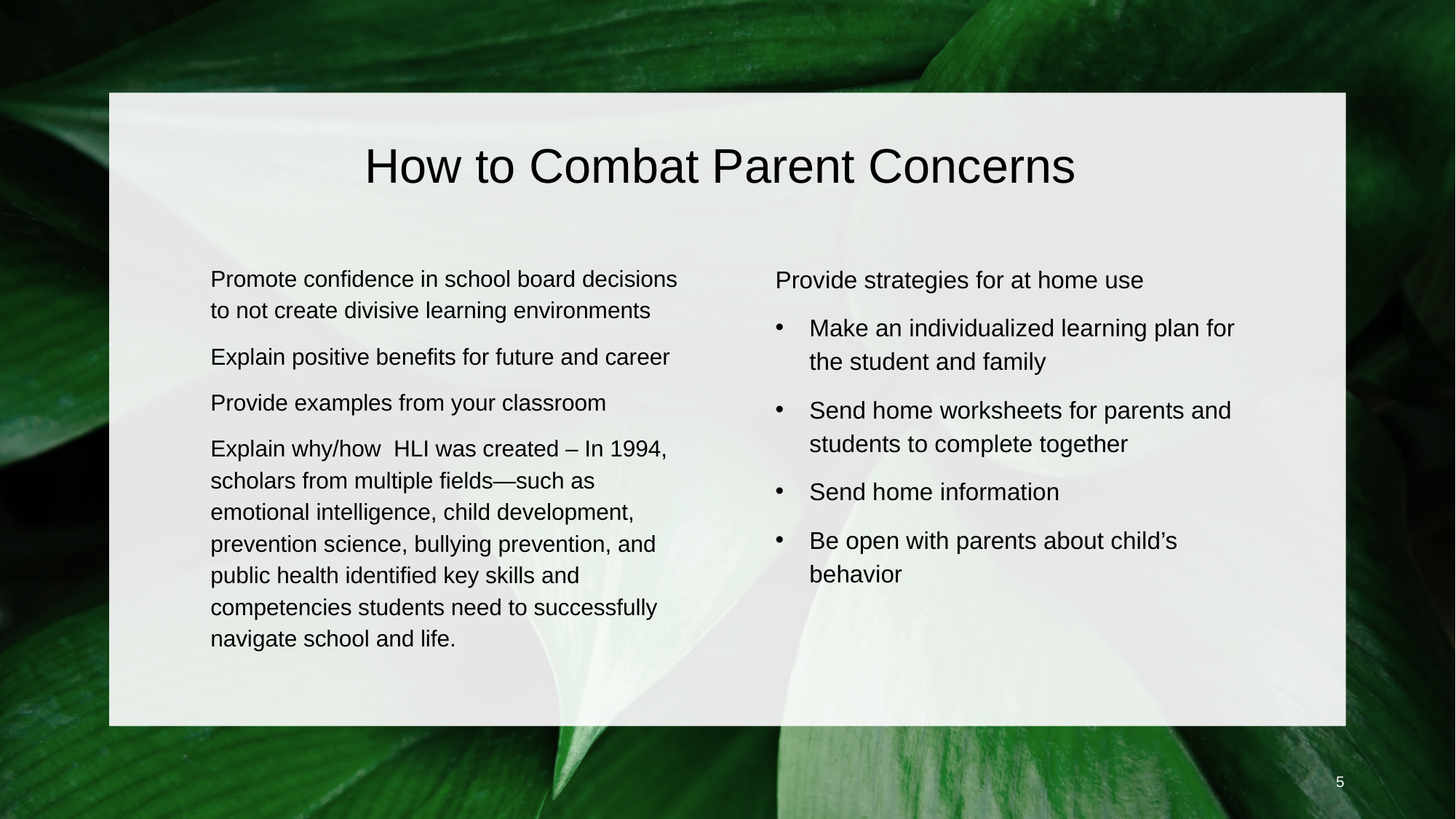

# How to Combat Parent Concerns
Promote confidence in school board decisions to not create divisive learning environments
Explain positive benefits for future and career
Provide examples from your classroom
Explain why/how  HLI was created – In 1994, scholars from multiple fields—such as emotional intelligence, child development, prevention science, bullying prevention, and public health identified key skills and competencies students need to successfully navigate school and life.

Provide strategies for at home use
Make an individualized learning plan for the student and family
Send home worksheets for parents and students to complete together
Send home information
Be open with parents about child’s behavior

5